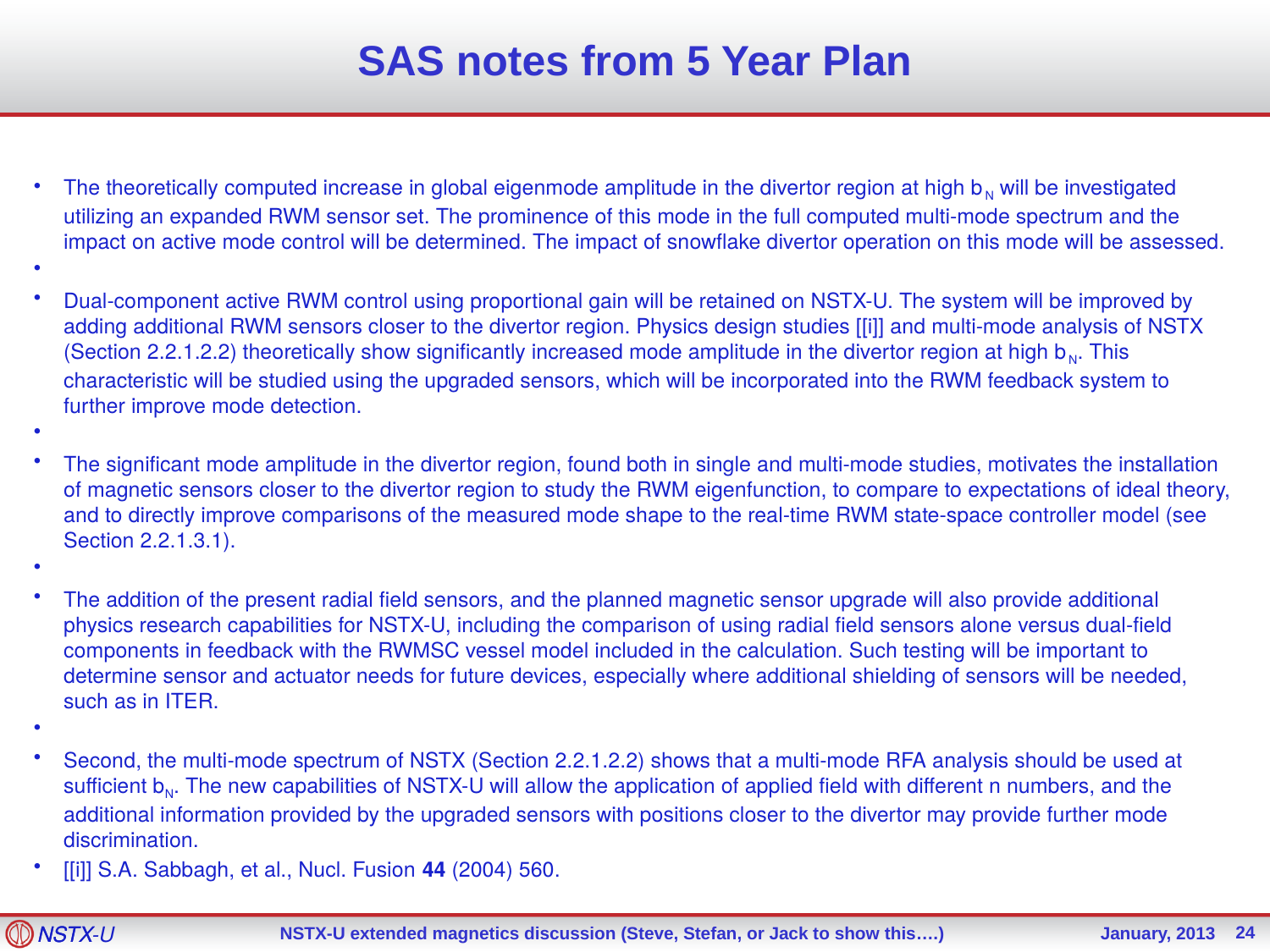

# SAS notes from 5 Year Plan
The theoretically computed increase in global eigenmode amplitude in the divertor region at high bN will be investigated utilizing an expanded RWM sensor set. The prominence of this mode in the full computed multi-mode spectrum and the impact on active mode control will be determined. The impact of snowflake divertor operation on this mode will be assessed.

Dual-component active RWM control using proportional gain will be retained on NSTX-U. The system will be improved by adding additional RWM sensors closer to the divertor region. Physics design studies [[i]] and multi-mode analysis of NSTX (Section 2.2.1.2.2) theoretically show significantly increased mode amplitude in the divertor region at high bN. This characteristic will be studied using the upgraded sensors, which will be incorporated into the RWM feedback system to further improve mode detection.

The significant mode amplitude in the divertor region, found both in single and multi-mode studies, motivates the installation of magnetic sensors closer to the divertor region to study the RWM eigenfunction, to compare to expectations of ideal theory, and to directly improve comparisons of the measured mode shape to the real-time RWM state-space controller model (see Section 2.2.1.3.1).

The addition of the present radial field sensors, and the planned magnetic sensor upgrade will also provide additional physics research capabilities for NSTX-U, including the comparison of using radial field sensors alone versus dual-field components in feedback with the RWMSC vessel model included in the calculation. Such testing will be important to determine sensor and actuator needs for future devices, especially where additional shielding of sensors will be needed, such as in ITER.

Second, the multi-mode spectrum of NSTX (Section 2.2.1.2.2) shows that a multi-mode RFA analysis should be used at sufficient bN. The new capabilities of NSTX-U will allow the application of applied field with different n numbers, and the additional information provided by the upgraded sensors with positions closer to the divertor may provide further mode discrimination.
[[i]] S.A. Sabbagh, et al., Nucl. Fusion 44 (2004) 560.
24